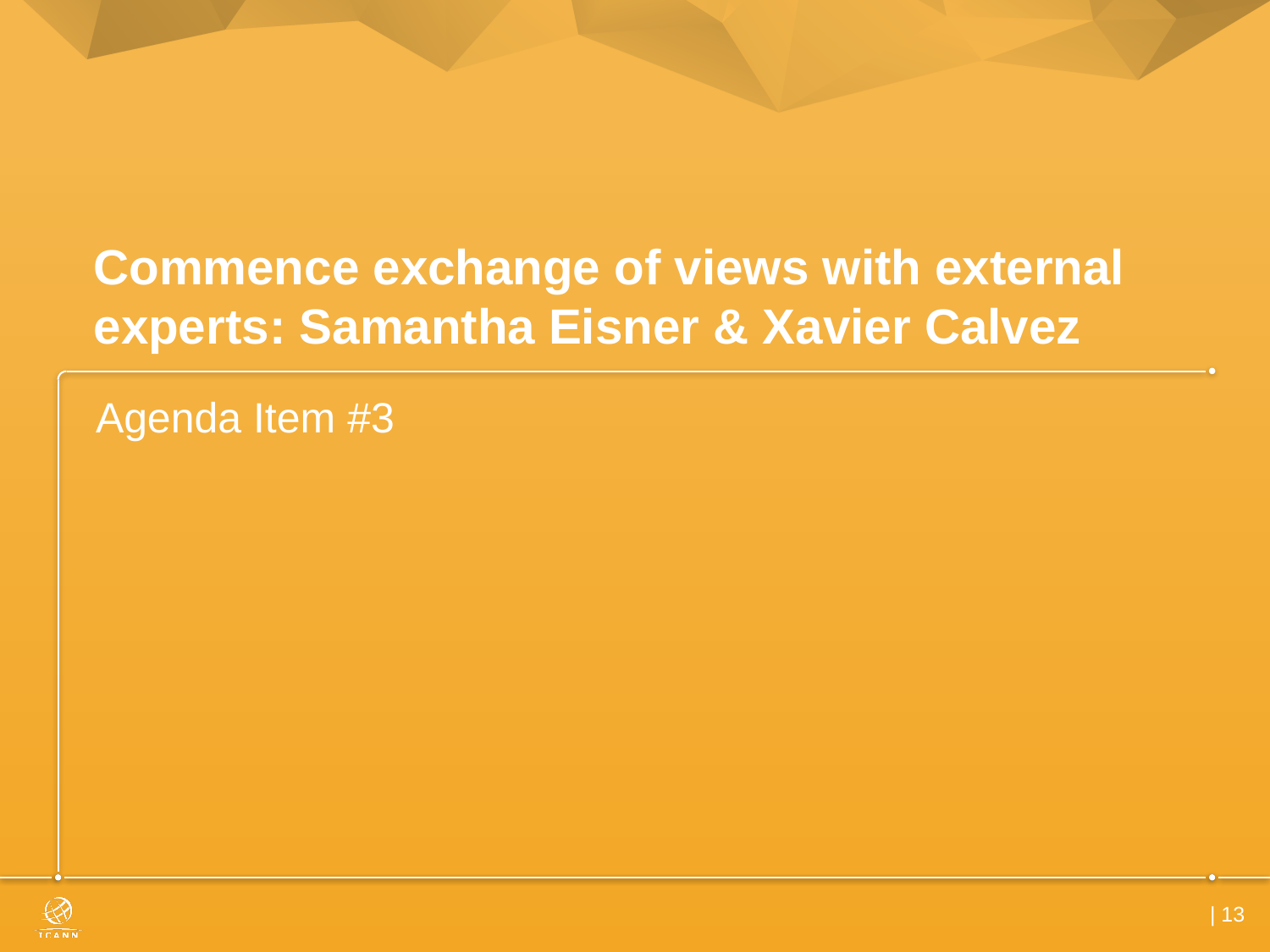

# Commence exchange of views with external experts: Samantha Eisner & Xavier Calvez
Agenda Item #3